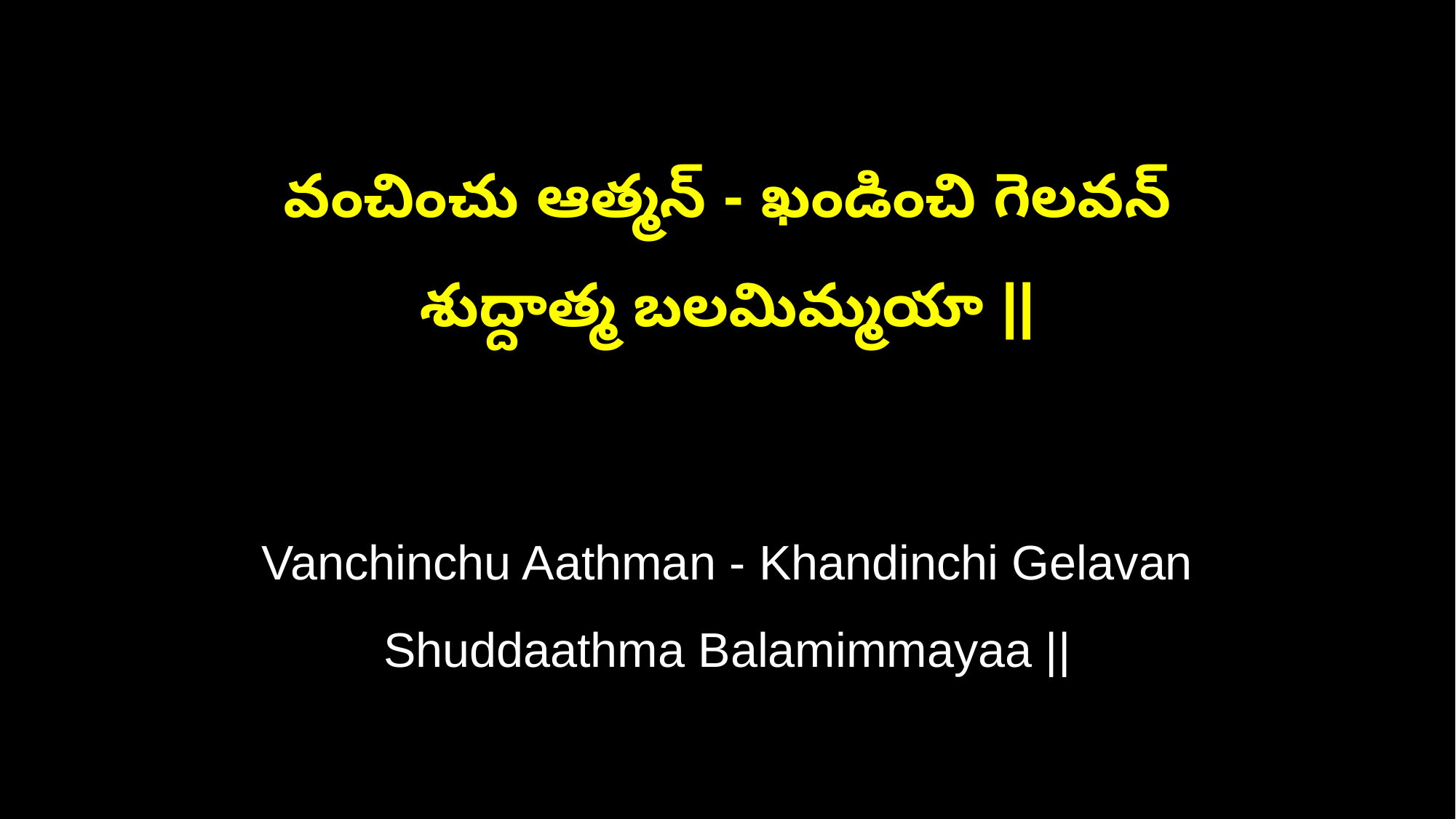

వంచించు ఆత్మన్ - ఖండించి గెలవన్
శుద్దాత్మ బలమిమ్మయా ||
Vanchinchu Aathman - Khandinchi Gelavan
Shuddaathma Balamimmayaa ||